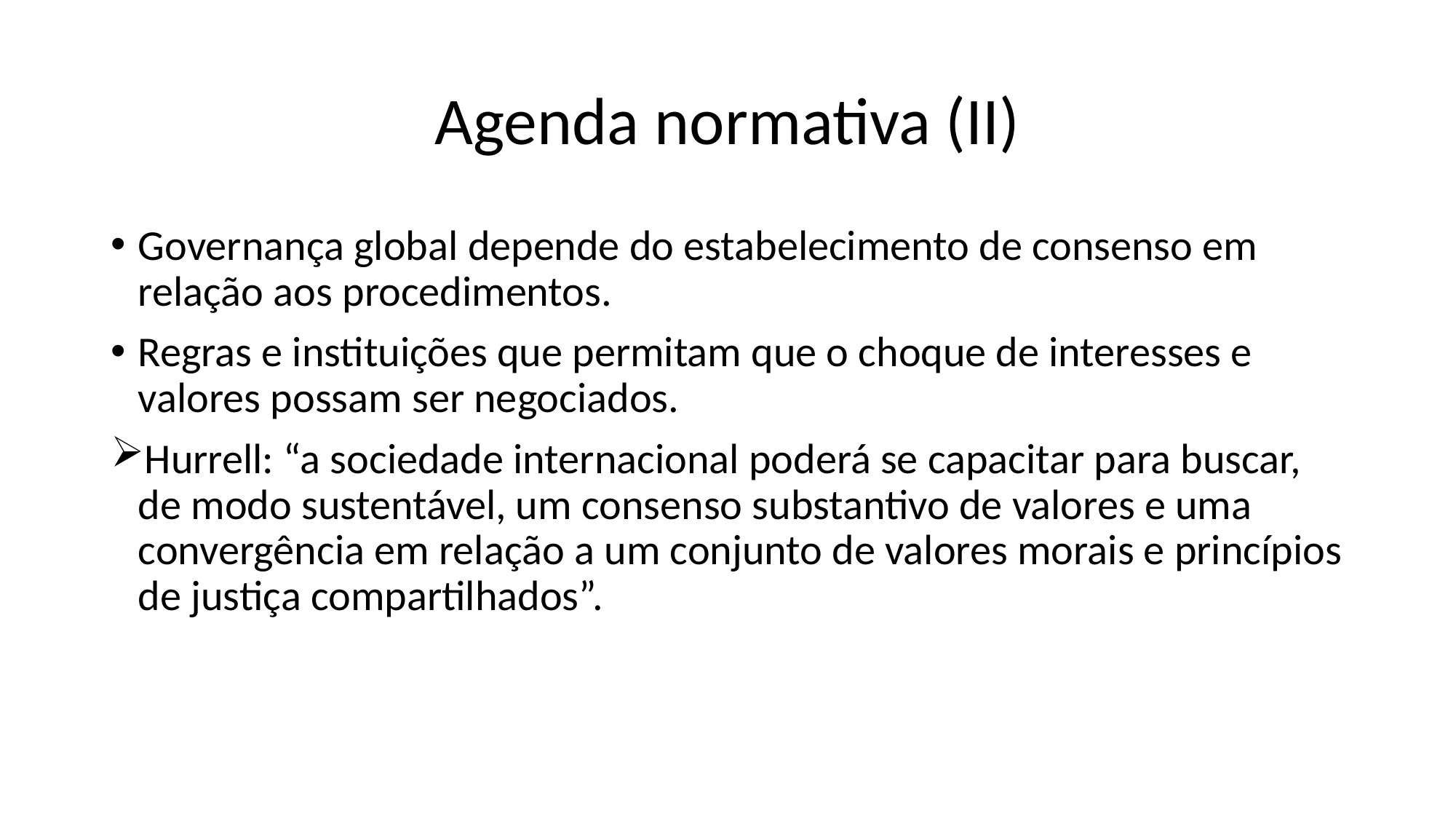

# Agenda normativa (II)
Governança global depende do estabelecimento de consenso em relação aos procedimentos.
Regras e instituições que permitam que o choque de interesses e valores possam ser negociados.
Hurrell: “a sociedade internacional poderá se capacitar para buscar, de modo sustentável, um consenso substantivo de valores e uma convergência em relação a um conjunto de valores morais e princípios de justiça compartilhados”.